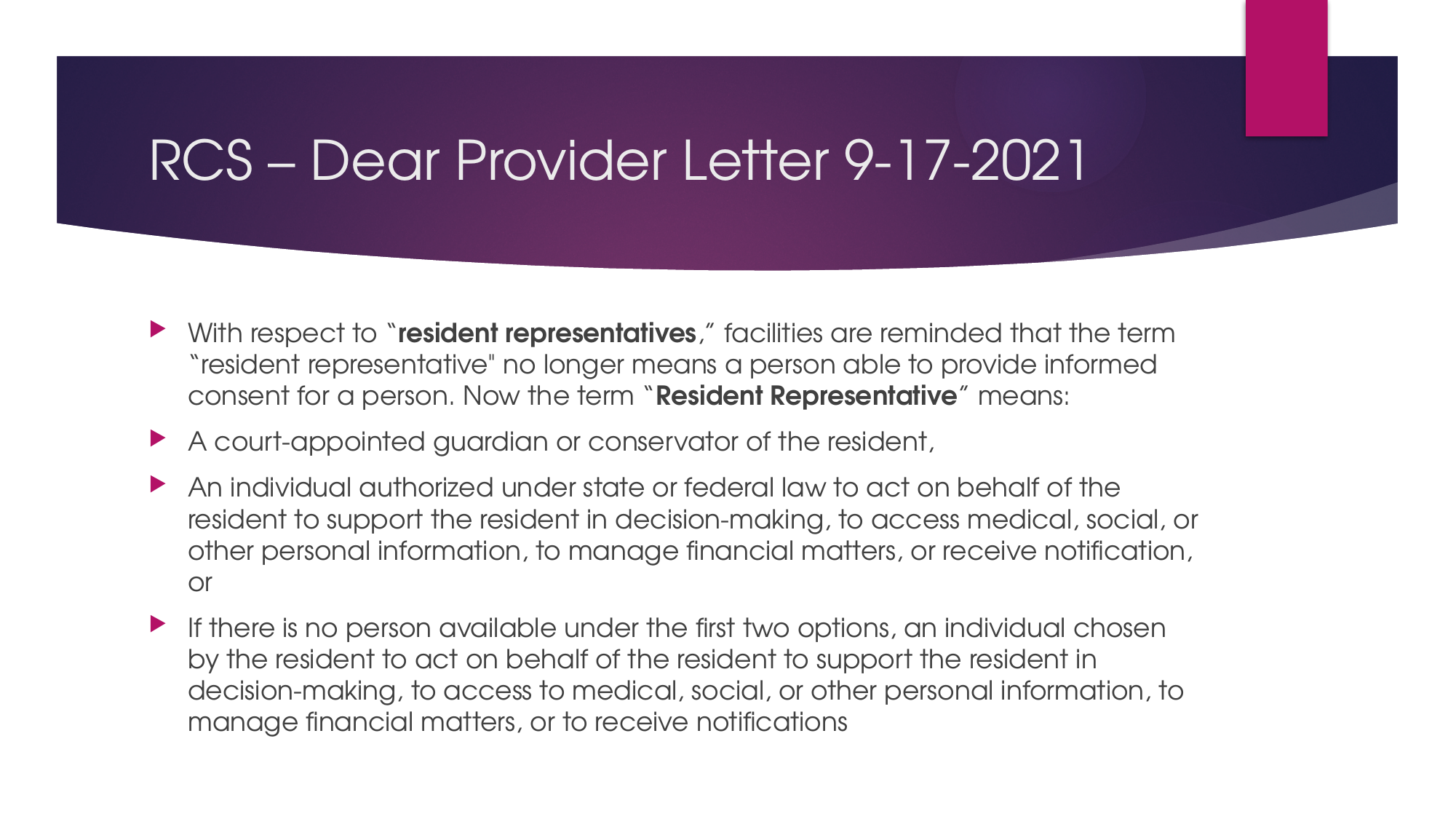

# RCS – Dear Provider Letter 9-17-2021
With respect to “resident representatives,” facilities are reminded that the term “resident representative" no longer means a person able to provide informed consent for a person. Now the term “Resident Representative” means:
A court-appointed guardian or conservator of the resident,
An individual authorized under state or federal law to act on behalf of the resident to support the resident in decision-making, to access medical, social, or other personal information, to manage financial matters, or receive notification, or
If there is no person available under the first two options, an individual chosen by the resident to act on behalf of the resident to support the resident in decision-making, to access to medical, social, or other personal information, to manage financial matters, or to receive notifications